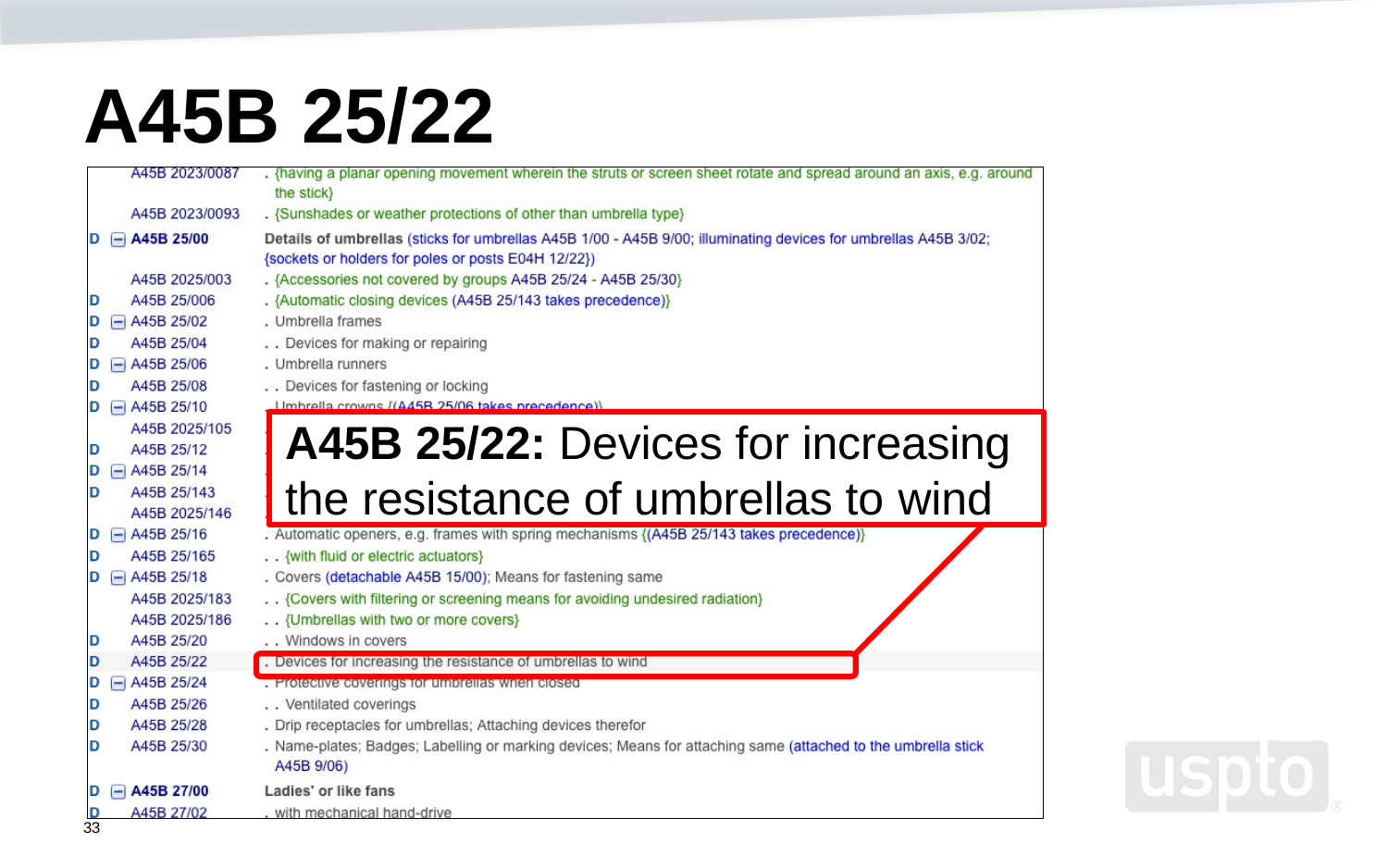

# A45B 25/22

A45B 25/22: Devices for increasing the resistance of umbrellas to wind

33